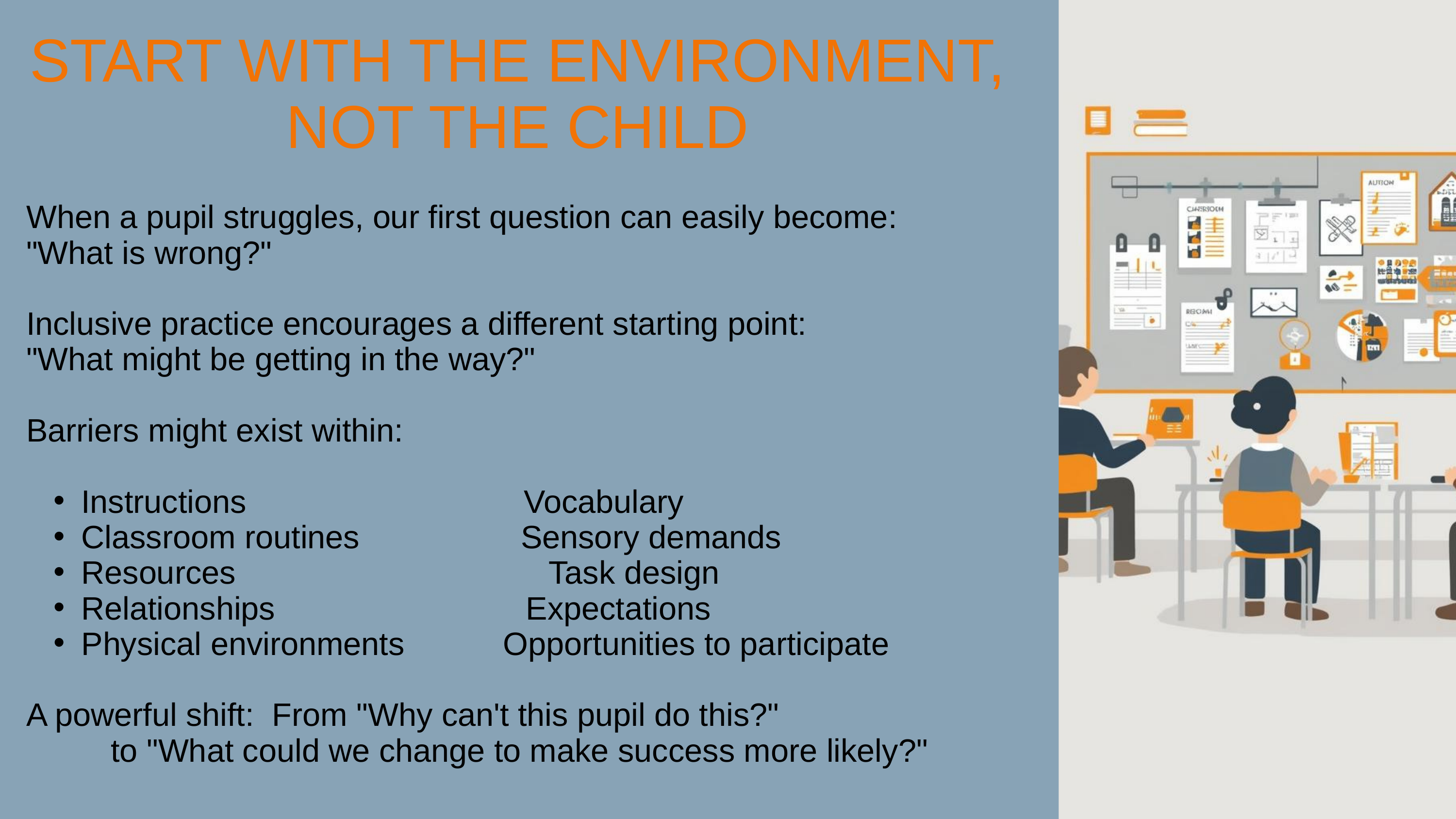

START WITH THE ENVIRONMENT, NOT THE CHILD
When a pupil struggles, our first question can easily become:
"What is wrong?"

Inclusive practice encourages a different starting point:
"What might be getting in the way?"

Barriers might exist within:

Instructions                               Vocabulary
Classroom routines                  Sensory demands
Resources                                   Task design
Relationships                            Expectations
Physical environments           Opportunities to participate

A powerful shift:  From "Why can't this pupil do this?"
 to "What could we change to make success more likely?"